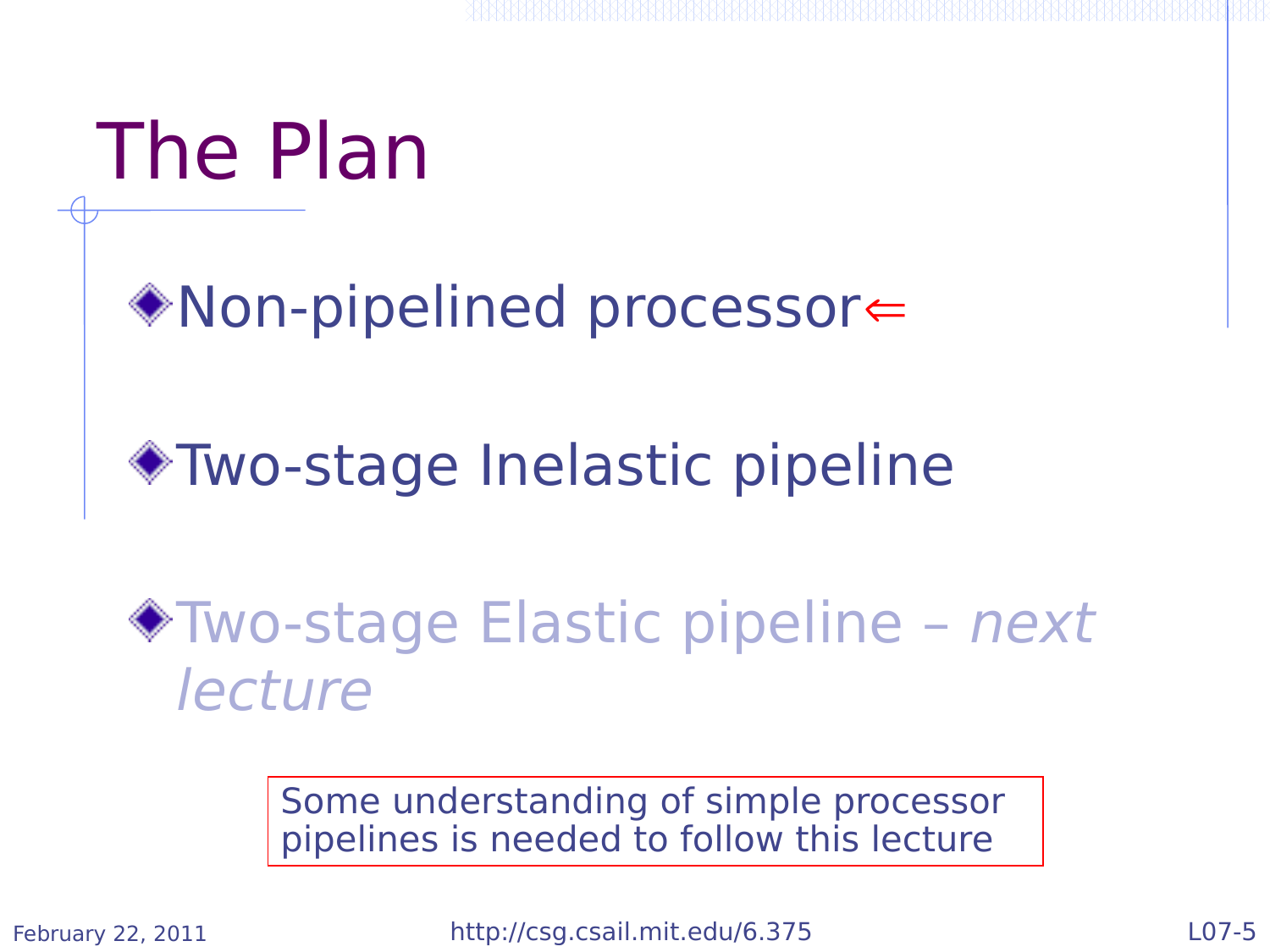

# The Plan
Non-pipelined processor⇐

Two-stage Inelastic pipeline

Two-stage Elastic pipeline – next lecture
Some understanding of simple processor pipelines is needed to follow this lecture
February 22, 2011
http://csg.csail.mit.edu/6.375
L07-5